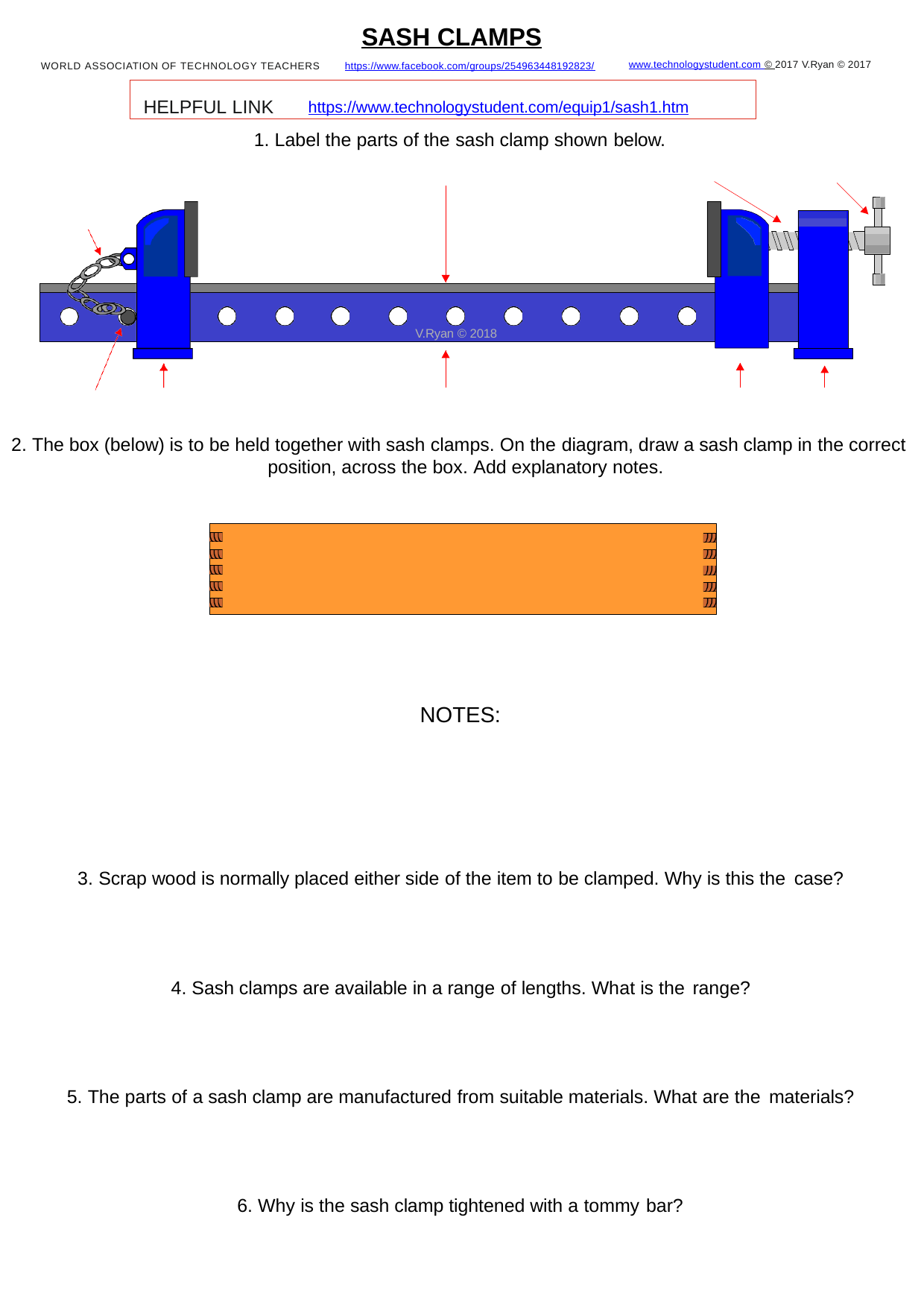

SASH CLAMPS
https://www.facebook.com/groups/254963448192823/
www.technologystudent.com © 2017 V.Ryan © 2017
WORLD ASSOCIATION OF TECHNOLOGY TEACHERS
HELPFUL LINK	https://www.technologystudent.com/equip1/sash1.htm
1. Label the parts of the sash clamp shown below.

V.Ryan © 2018
2. The box (below) is to be held together with sash clamps. On the diagram, draw a sash clamp in the correct  position, across the box. Add explanatory notes.

NOTES:
3. Scrap wood is normally placed either side of the item to be clamped. Why is this the case?
4. Sash clamps are available in a range of lengths. What is the range?
5. The parts of a sash clamp are manufactured from suitable materials. What are the materials?
6. Why is the sash clamp tightened with a tommy bar?